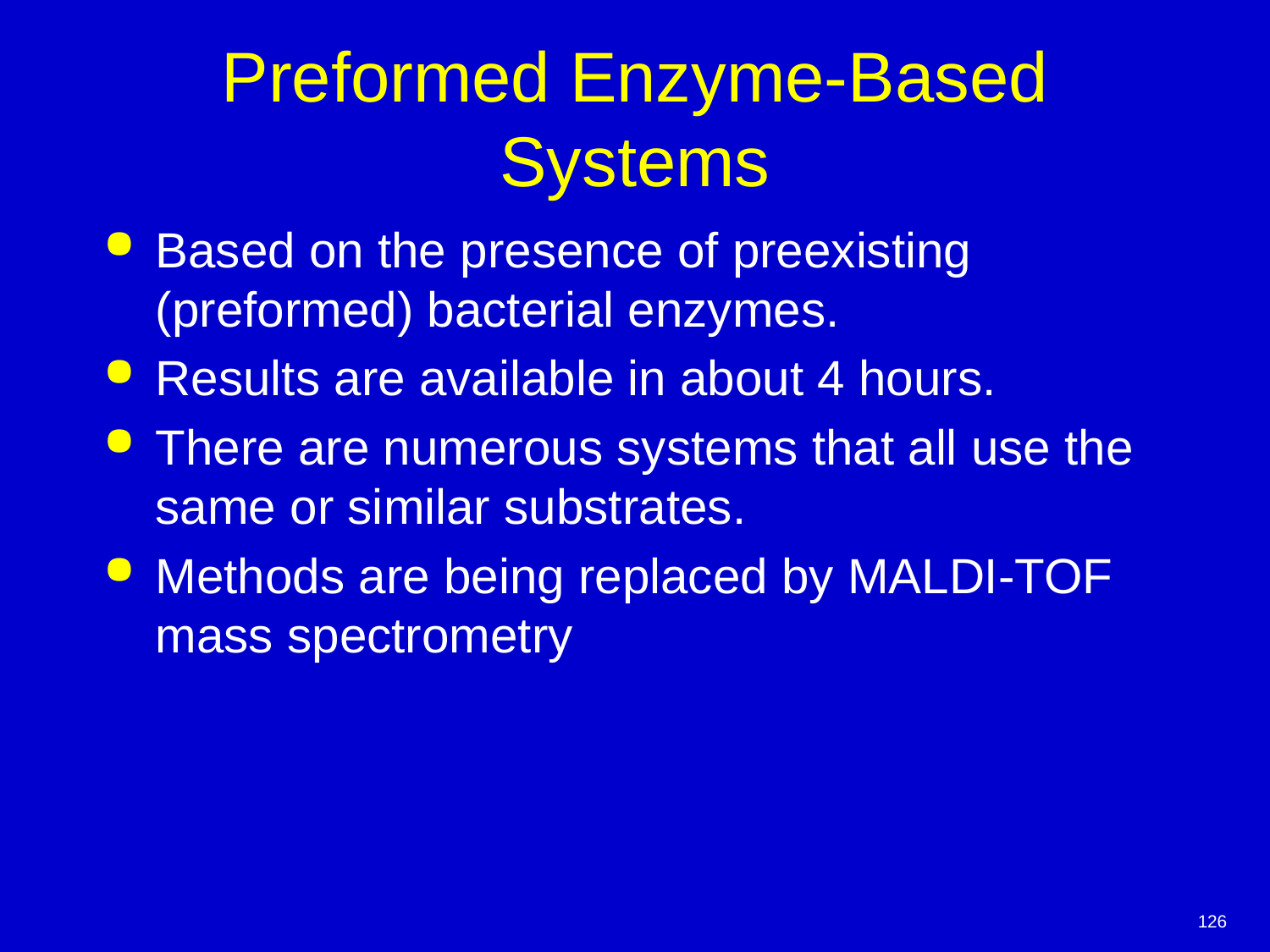

# Preformed Enzyme-Based Systems
Based on the presence of preexisting (preformed) bacterial enzymes.
Results are available in about 4 hours.
There are numerous systems that all use the same or similar substrates.
Methods are being replaced by MALDI-TOF mass spectrometry